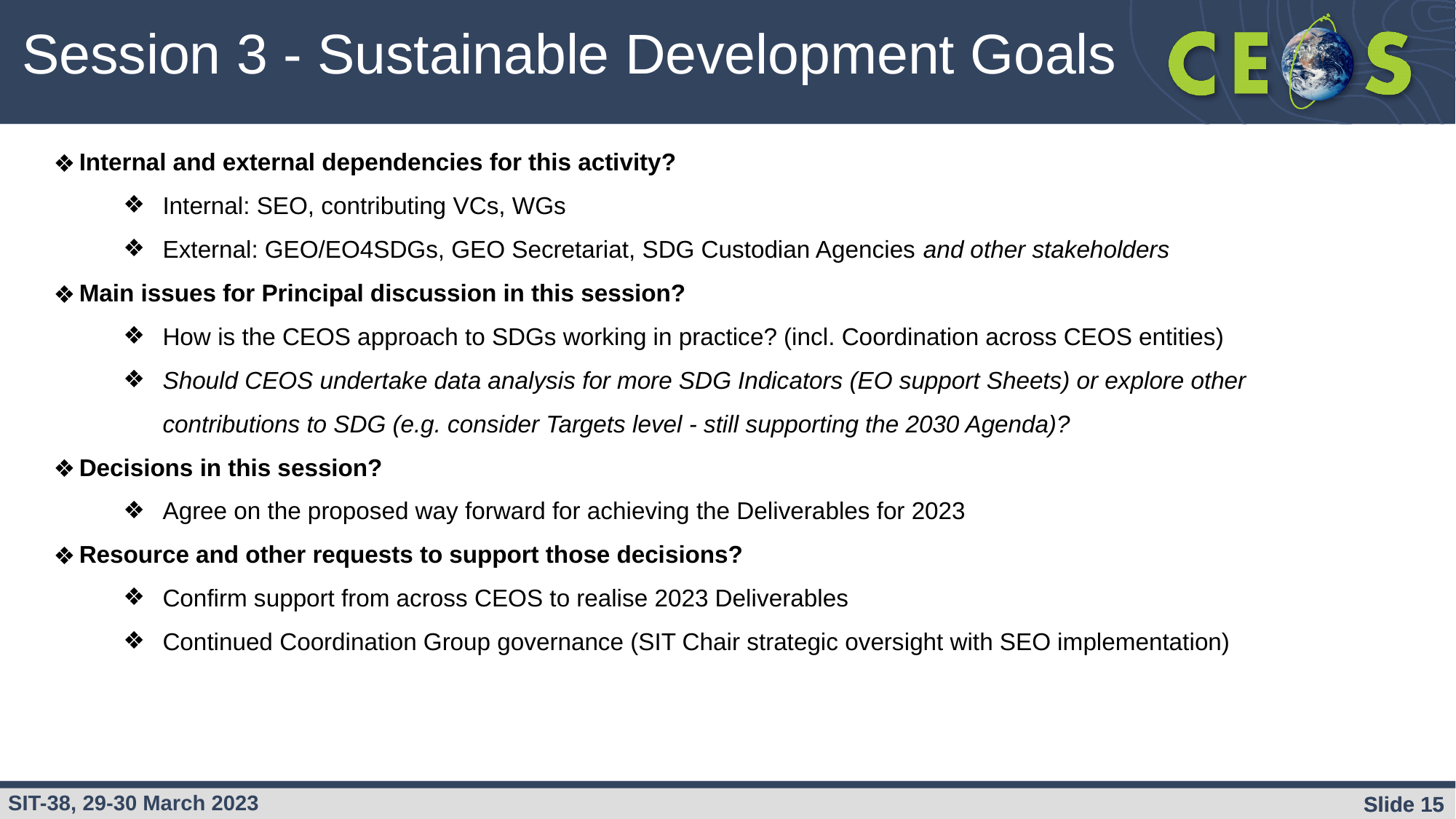

Session 3 - Sustainable Development Goals
Internal and external dependencies for this activity?
Internal: SEO, contributing VCs, WGs
External: GEO/EO4SDGs, GEO Secretariat, SDG Custodian Agencies and other stakeholders
Main issues for Principal discussion in this session?
How is the CEOS approach to SDGs working in practice? (incl. Coordination across CEOS entities)
Should CEOS undertake data analysis for more SDG Indicators (EO support Sheets) or explore other contributions to SDG (e.g. consider Targets level - still supporting the 2030 Agenda)?
Decisions in this session?
Agree on the proposed way forward for achieving the Deliverables for 2023
Resource and other requests to support those decisions?
Confirm support from across CEOS to realise 2023 Deliverables
Continued Coordination Group governance (SIT Chair strategic oversight with SEO implementation)
Slide 15